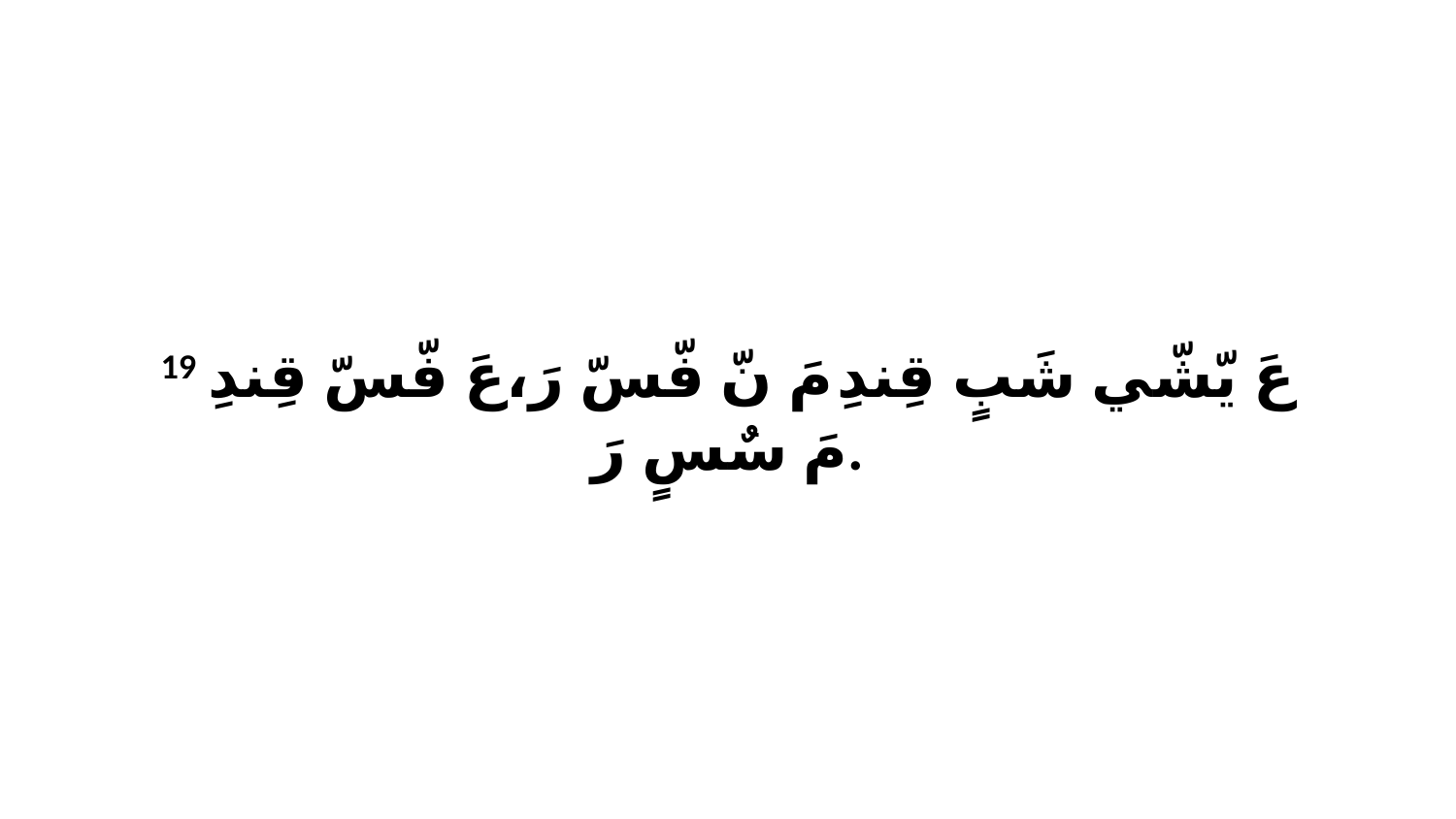

19 عَ يّشّي شَبٍ قِندِ مَ نّ فّسّ رَ،عَ فّسّ قِندِ مَ سٌسٍ رَ.